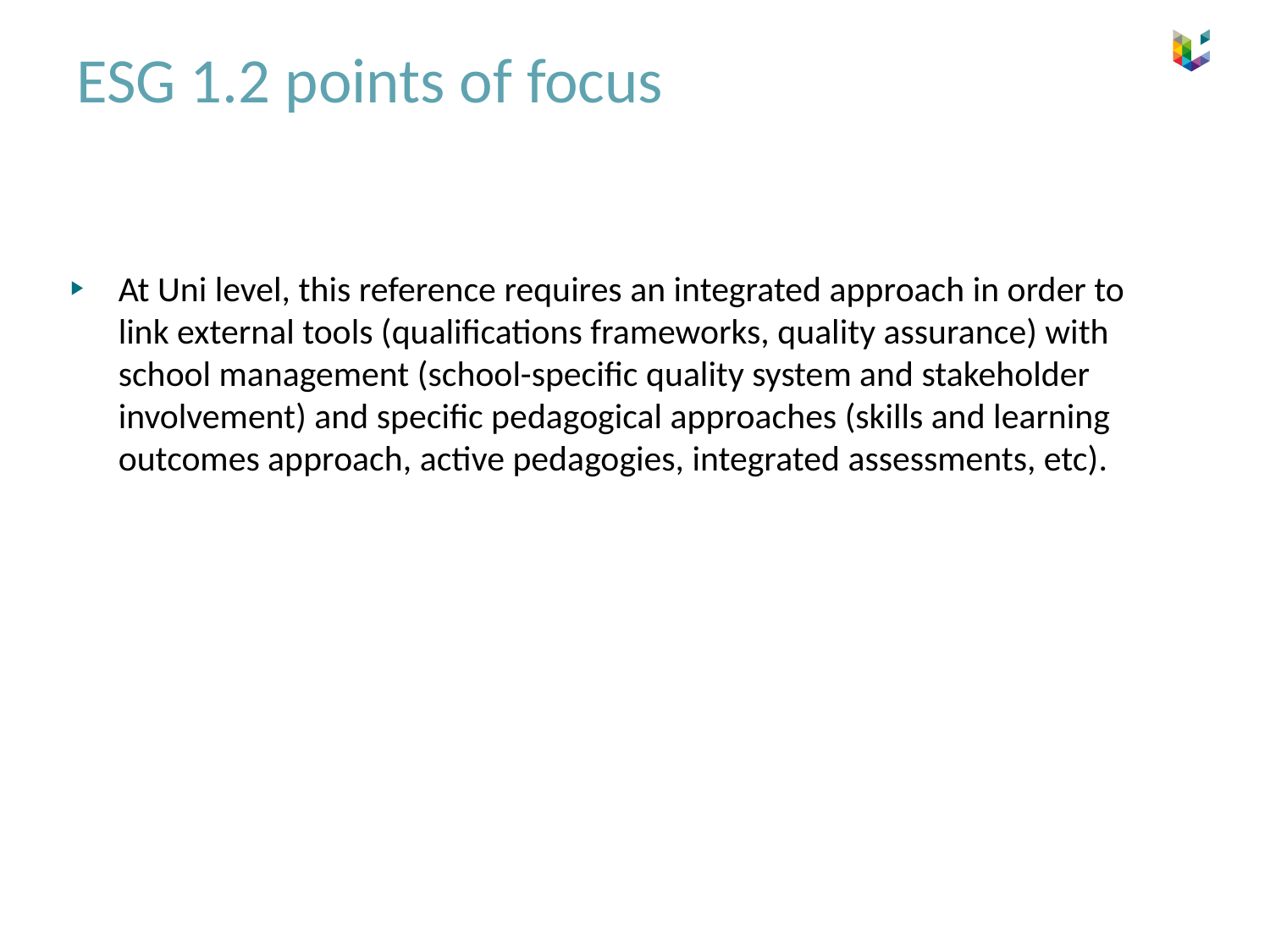

# ESG 1.2 points of focus
At Uni level, this reference requires an integrated approach in order to link external tools (qualifications frameworks, quality assurance) with school management (school-specific quality system and stakeholder involvement) and specific pedagogical approaches (skills and learning outcomes approach, active pedagogies, integrated assessments, etc).